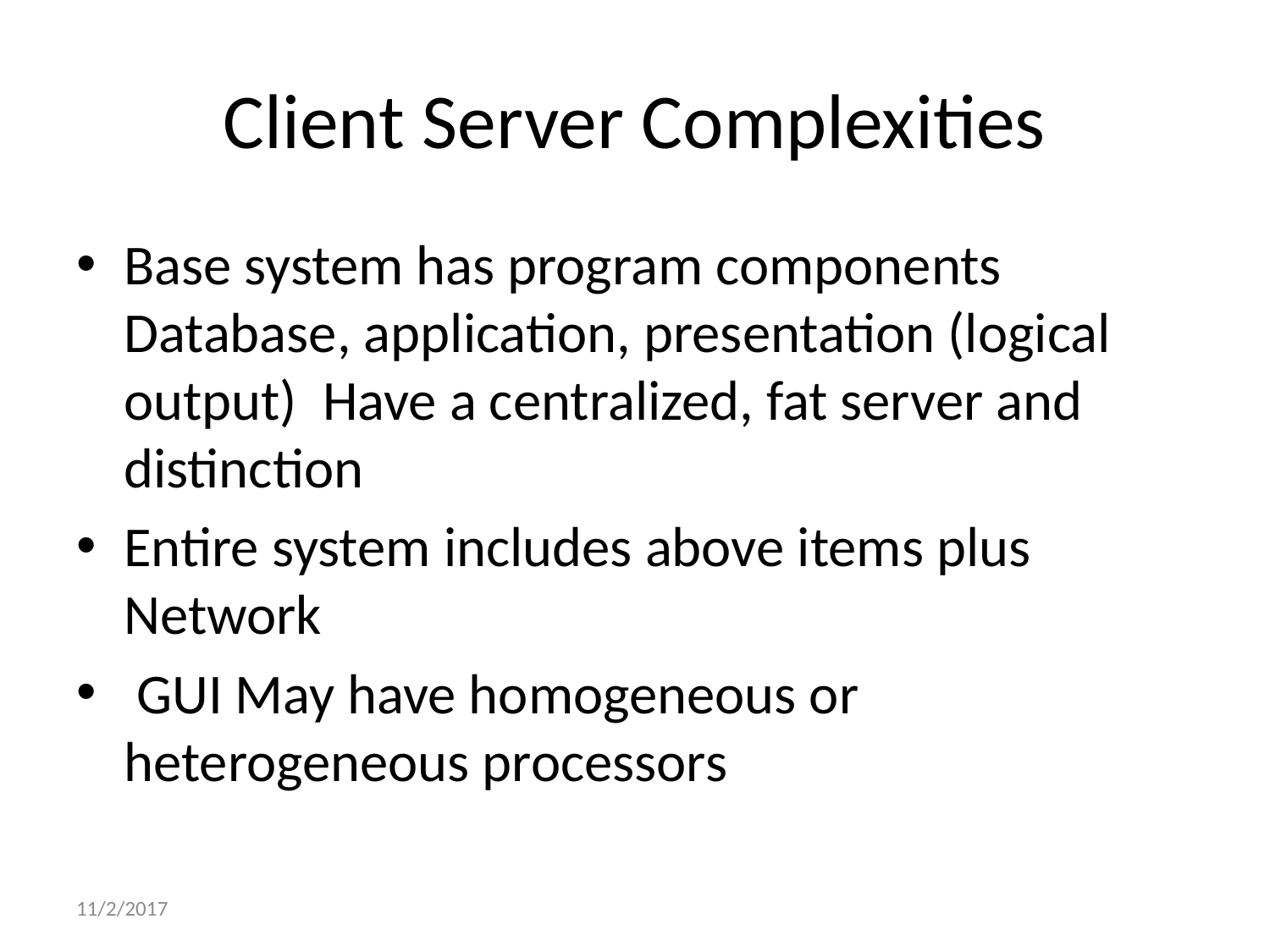

# Client Server Complexities
Base system has program components  Database, application, presentation (logical output)  Have a centralized, fat server and distinction
Entire system includes above items plus  Network
 GUI May have homogeneous or heterogeneous processors
11/2/2017